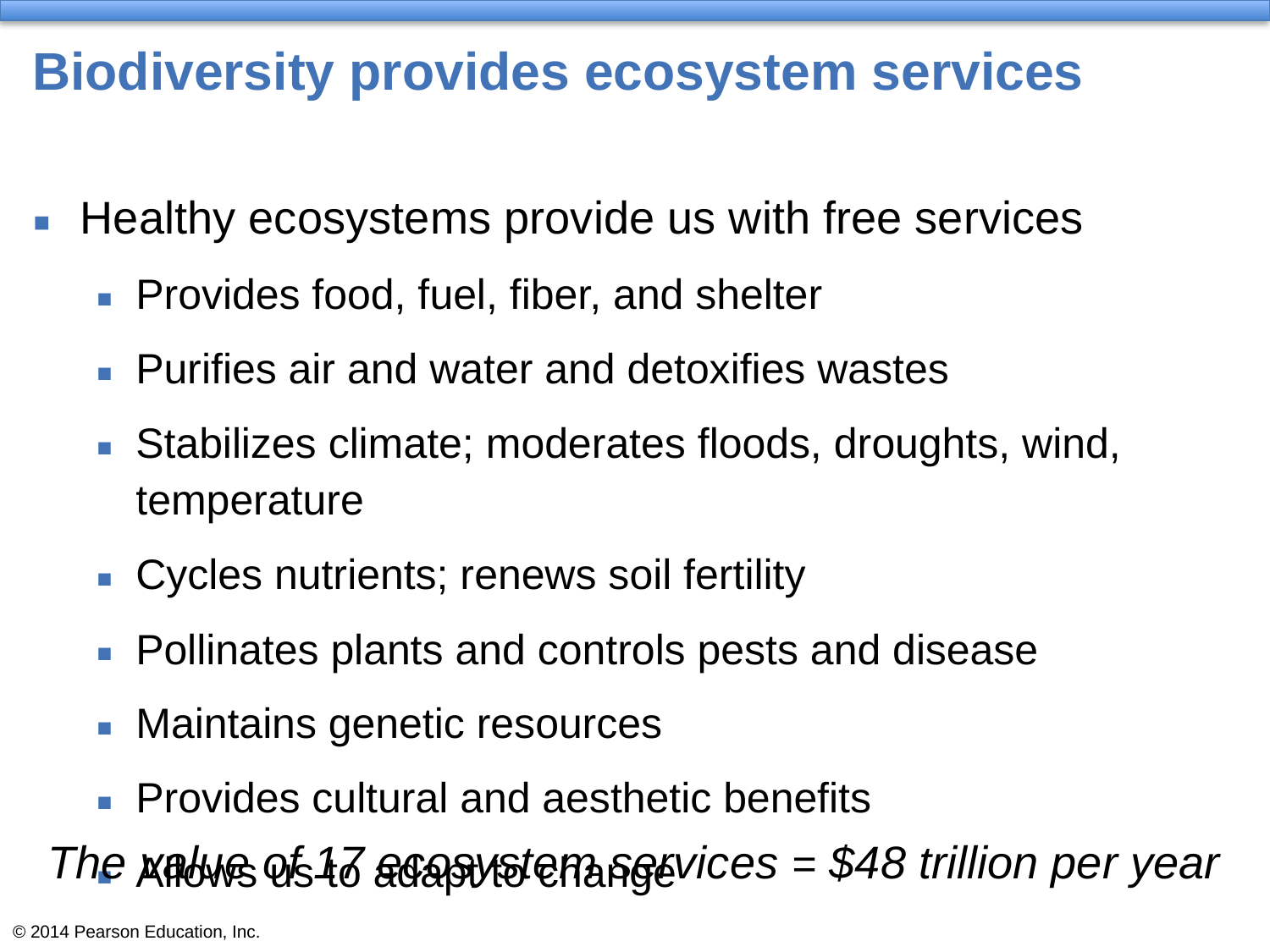

# Biodiversity provides ecosystem services
Healthy ecosystems provide us with free services
Provides food, fuel, fiber, and shelter
Purifies air and water and detoxifies wastes
Stabilizes climate; moderates floods, droughts, wind, temperature
Cycles nutrients; renews soil fertility
Pollinates plants and controls pests and disease
Maintains genetic resources
Provides cultural and aesthetic benefits
Allows us to adapt to change
The value of 17 ecosystem services = $48 trillion per year